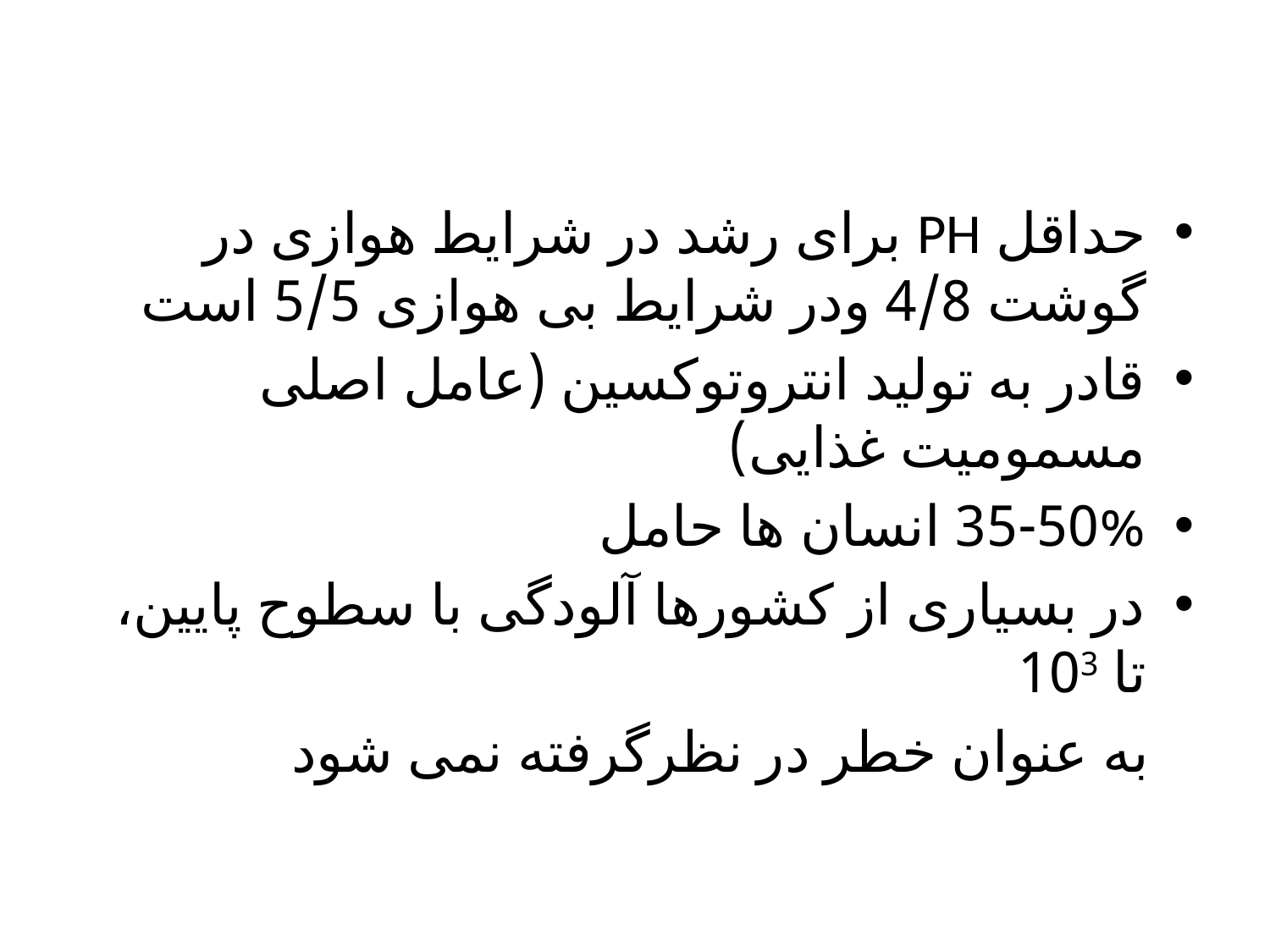

حداقل PH برای رشد در شرایط هوازی در گوشت 4/8 ودر شرایط بی هوازی 5/5 است
قادر به تولید انتروتوکسین (عامل اصلی مسمومیت غذایی)
35-50% انسان ها حامل
در بسیاری از کشورها آلودگی با سطوح پایین، تا 103
   به عنوان خطر در نظرگرفته نمی شود